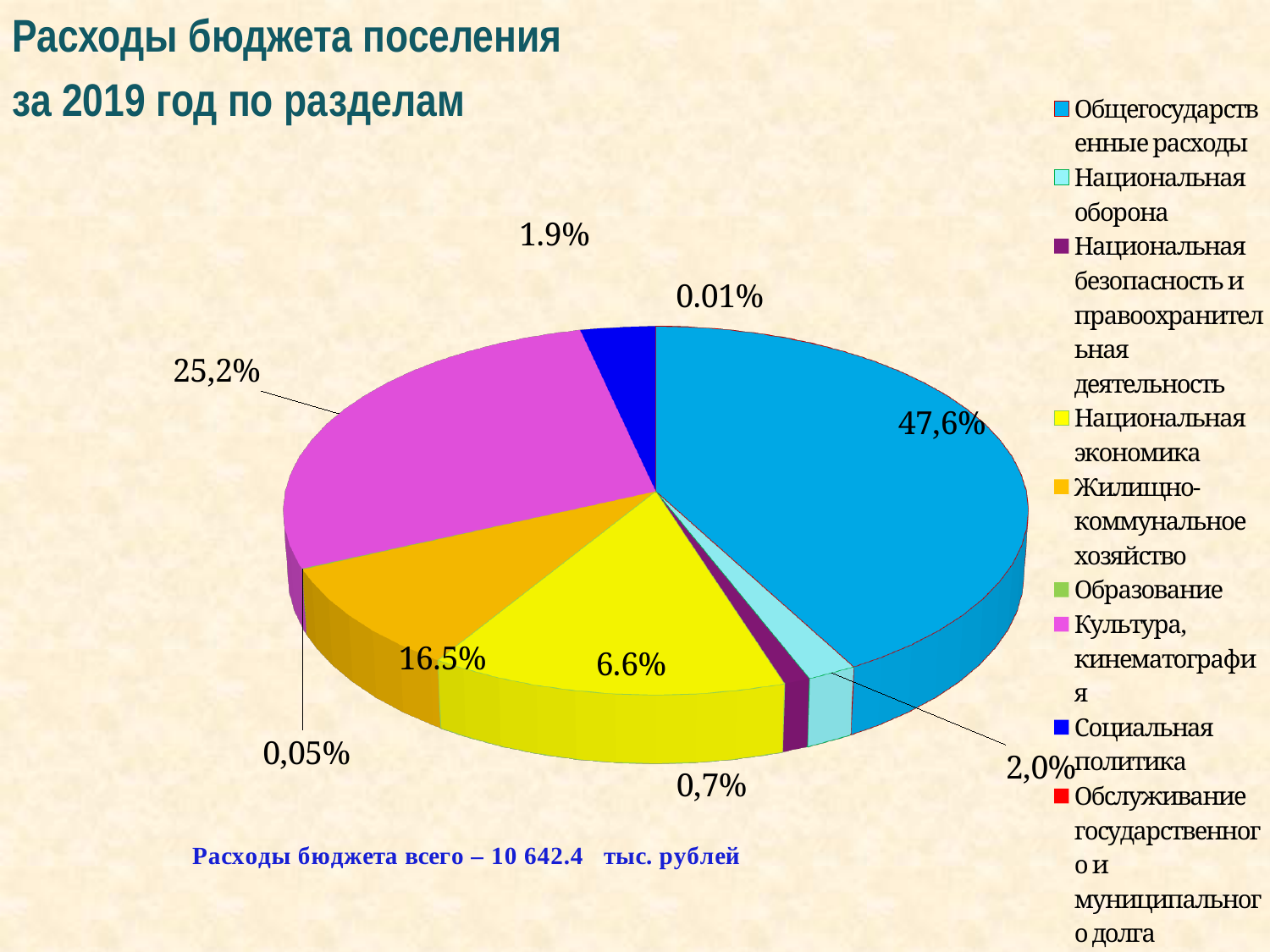

Расходы бюджета поселения
за 2019 год по разделам

[unsupported chart]